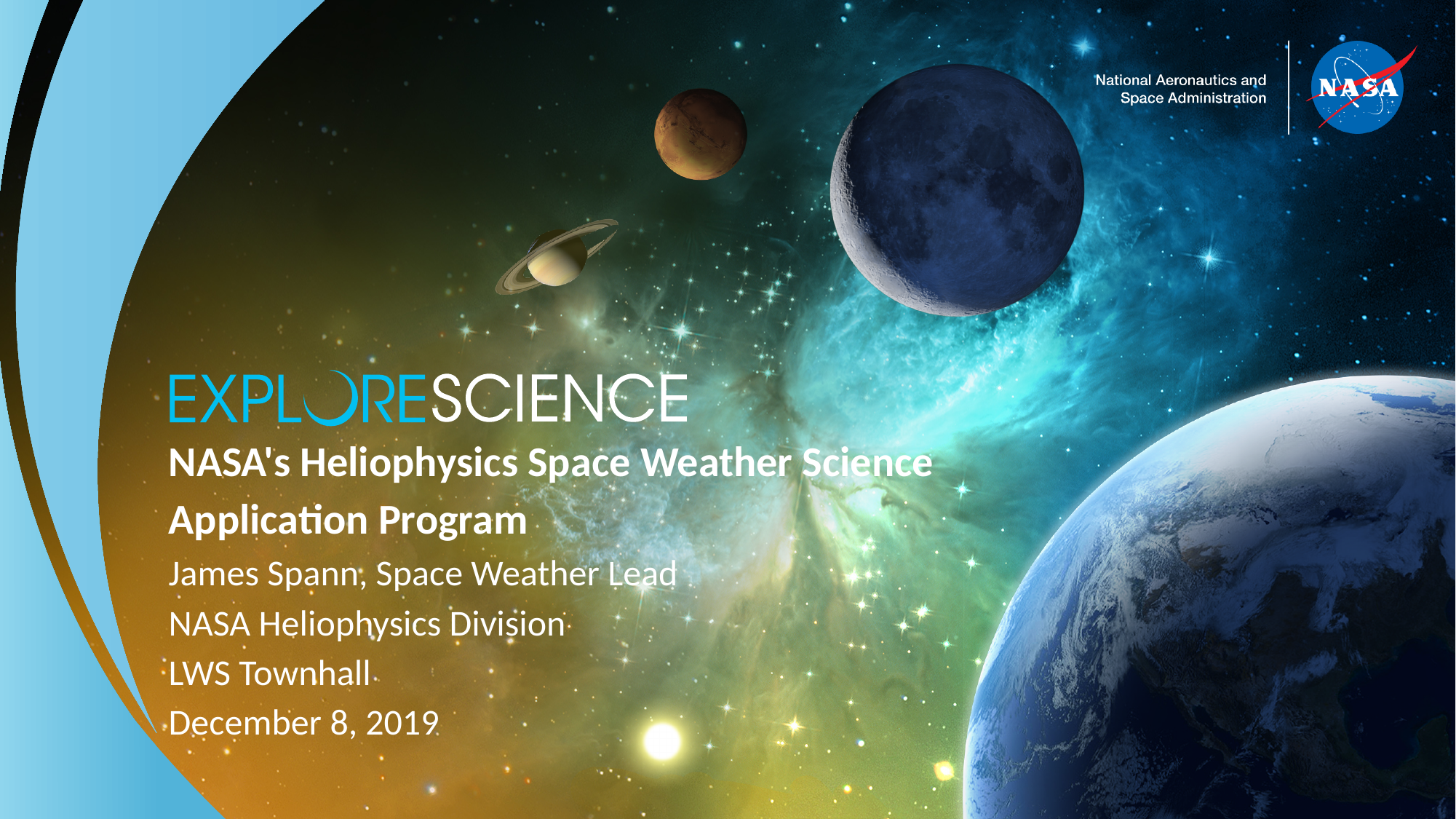

NASA's Heliophysics Space Weather Science Application Program
James Spann, Space Weather Lead
NASA Heliophysics Division
LWS Townhall
December 8, 2019
1